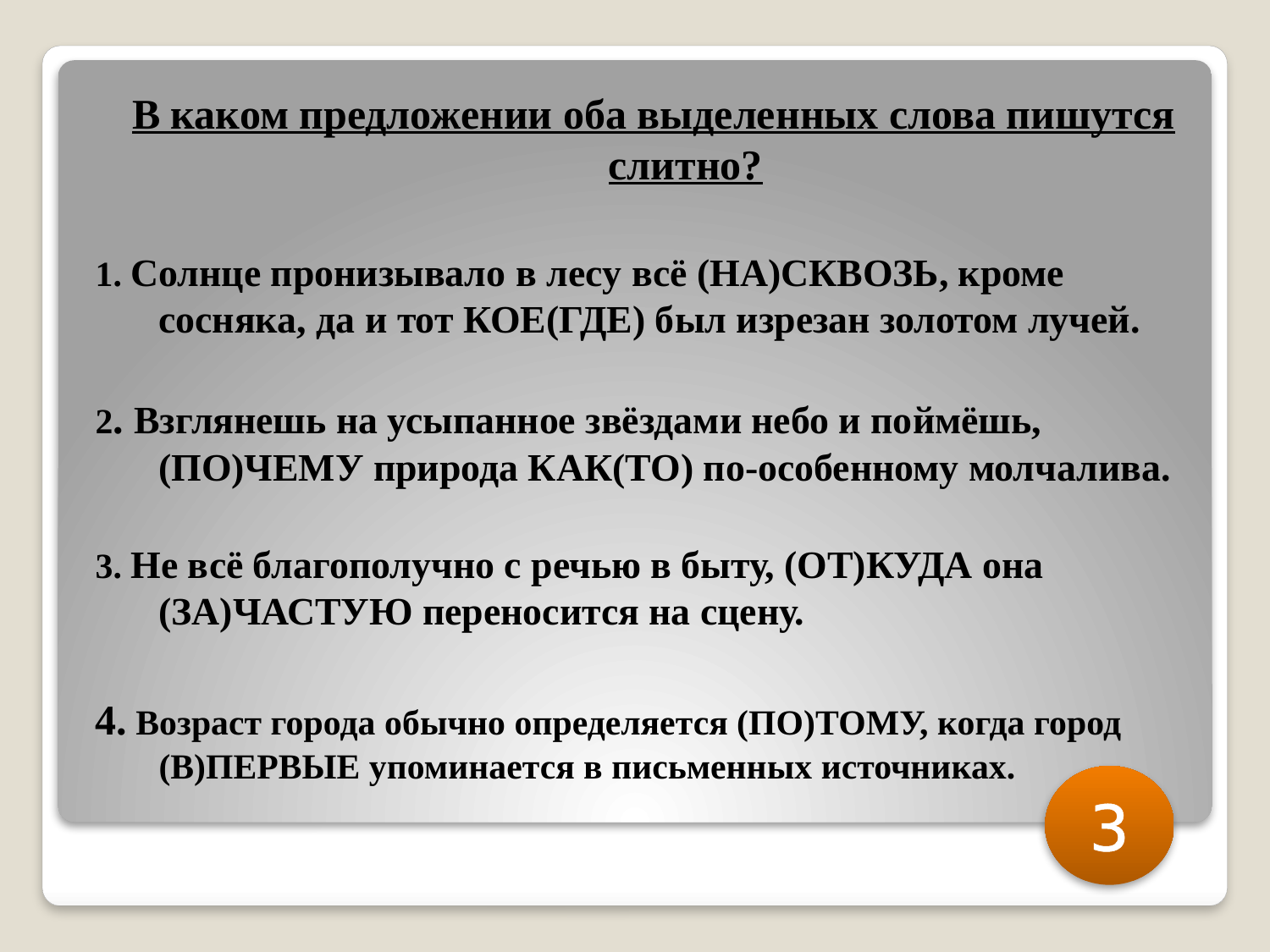

В каком предложении оба выделенных слова пишутся слитно?

1. Солнце пронизывало в лесу всё (НА)СКВОЗЬ, кроме сосняка, да и тот КОЕ(ГДЕ) был изрезан золотом лучей.

2. Взглянешь на усыпанное звёздами небо и поймёшь, (ПО)ЧЕМУ природа КАК(ТО) по-особенному молчалива.

3. Не всё благополучно с речью в быту, (ОТ)КУДА она (ЗА)ЧАСТУЮ переносится на сцену.

4. Возраст города обычно определяется (ПО)ТОМУ, когда город (В)ПЕРВЫЕ упоминается в письменных источниках.

3